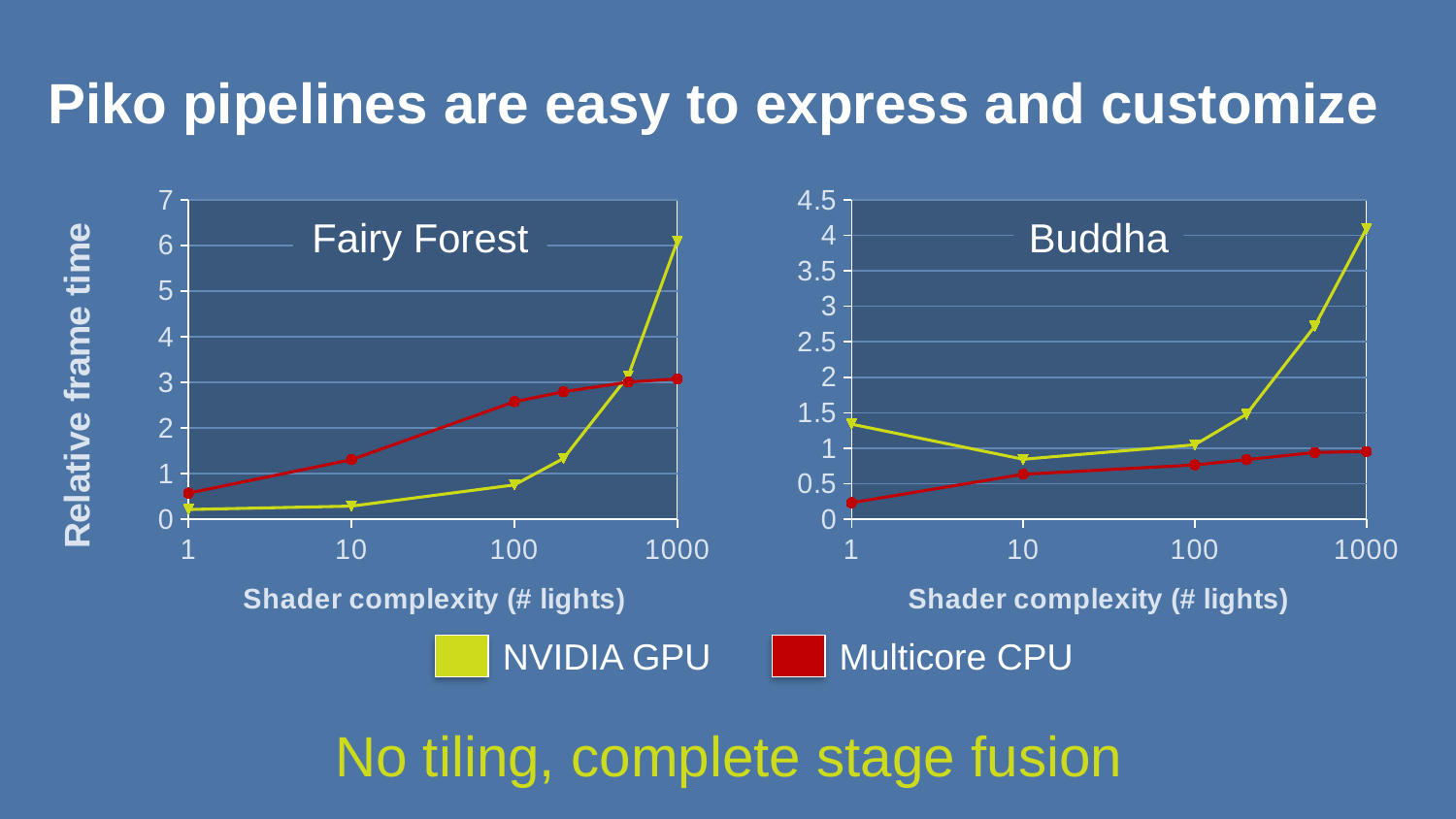

# Piko pipelines are easy to express and customize

### Chart

| Category | Freepipe CPU | Freepipe GPU |
|---|---|---|

### Chart

| Category | Freepipe CPU | Freepipe GPU |
|---|---|---|
Fairy Forest
Buddha
NVIDIA GPU

Multicore CPU

No tiling, complete stage fusion